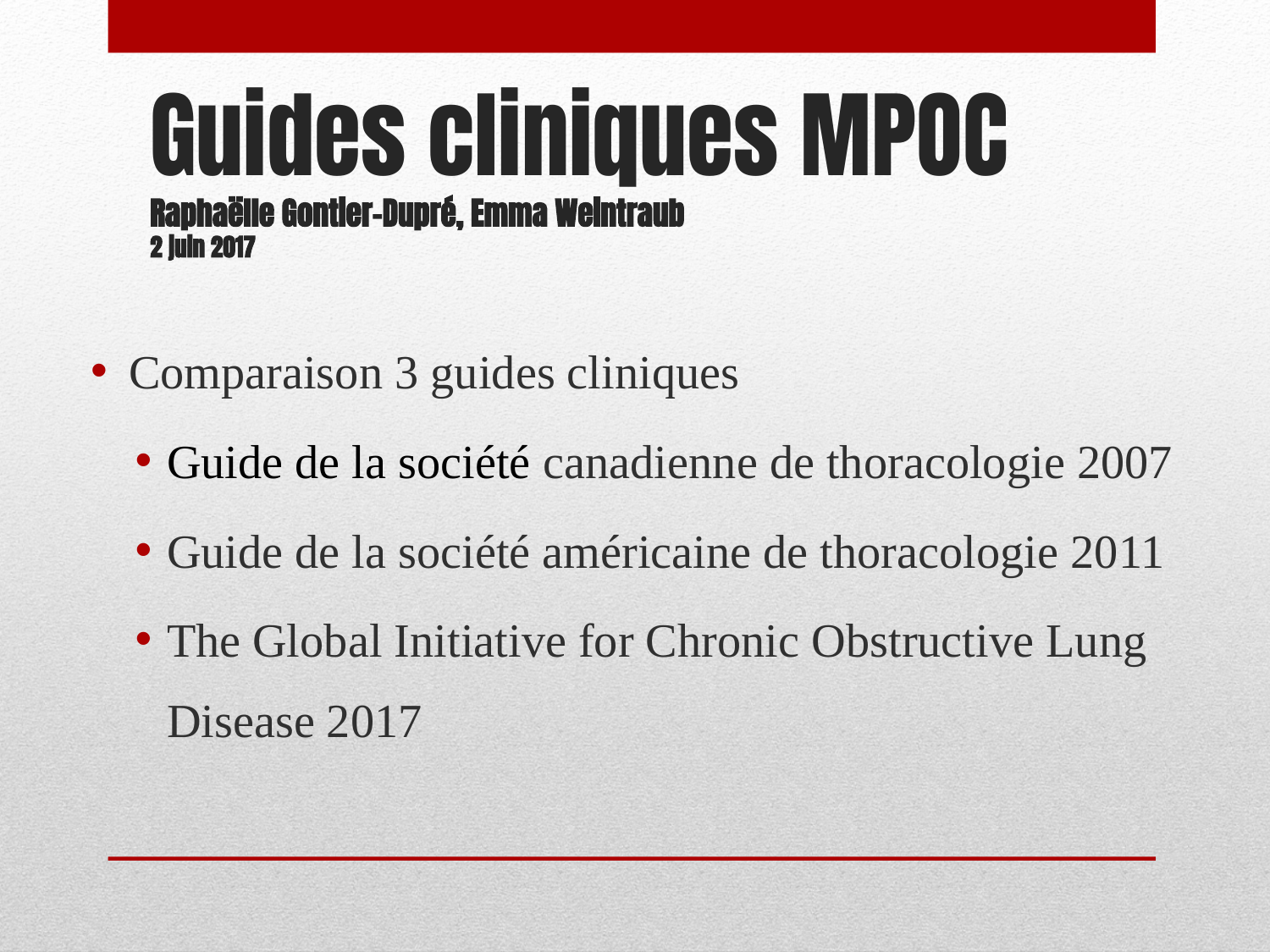

# Guides cliniques MPOC Raphaëlle Gontier-Dupré, Emma Weintraub 2 juin 2017
Comparaison 3 guides cliniques
Guide de la société canadienne de thoracologie 2007
Guide de la société américaine de thoracologie 2011
The Global Initiative for Chronic Obstructive Lung Disease 2017